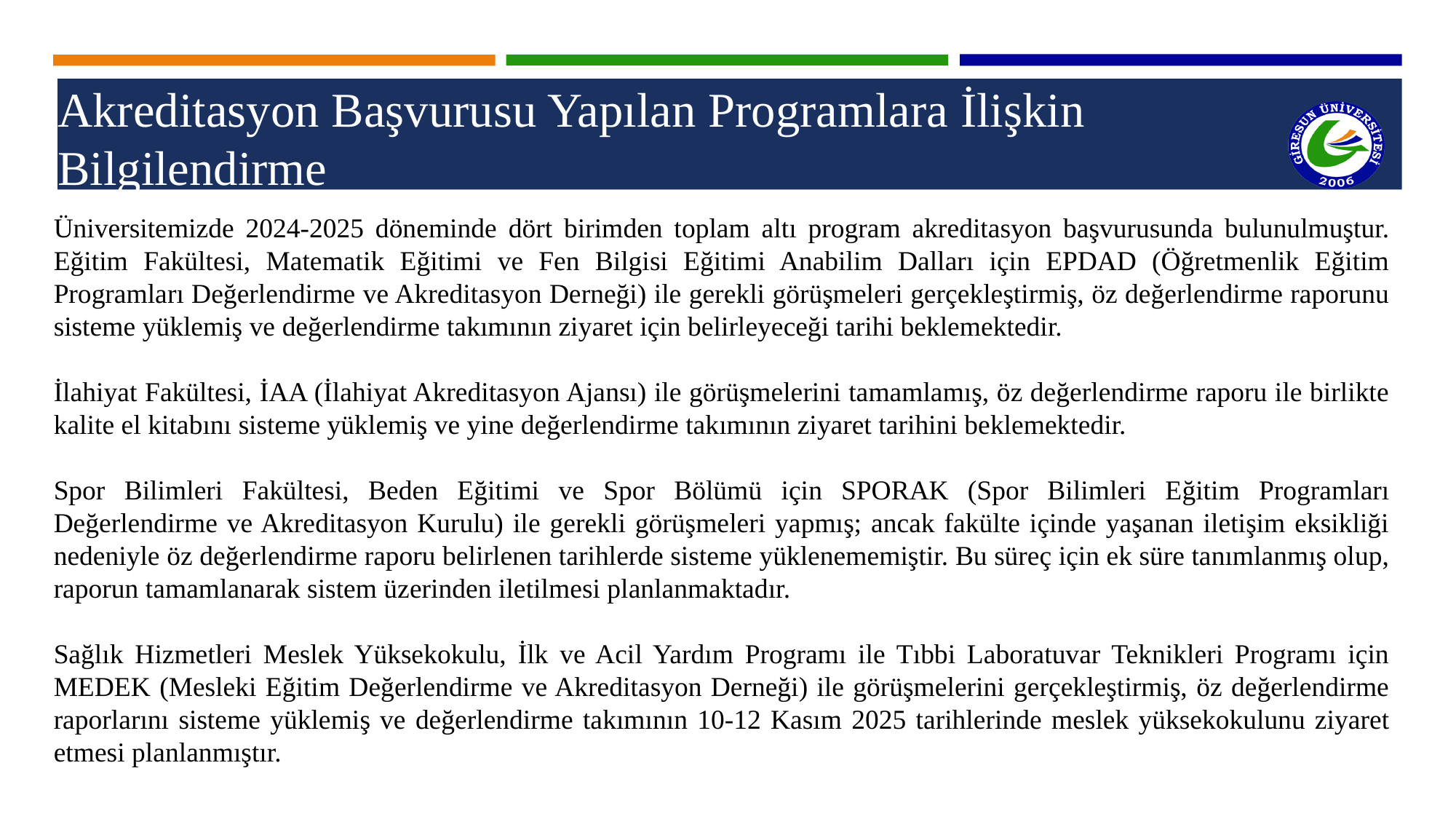

Akreditasyon Başvurusu Yapılan Programlara İlişkin
Bilgilendirme

Üniversitemizde 2024-2025 döneminde dört birimden toplam altı program akreditasyon başvurusunda bulunulmuştur. Eğitim Fakültesi, Matematik Eğitimi ve Fen Bilgisi Eğitimi Anabilim Dalları için EPDAD (Öğretmenlik Eğitim Programları Değerlendirme ve Akreditasyon Derneği) ile gerekli görüşmeleri gerçekleştirmiş, öz değerlendirme raporunu sisteme yüklemiş ve değerlendirme takımının ziyaret için belirleyeceği tarihi beklemektedir.

İlahiyat Fakültesi, İAA (İlahiyat Akreditasyon Ajansı) ile görüşmelerini tamamlamış, öz değerlendirme raporu ile birlikte kalite el kitabını sisteme yüklemiş ve yine değerlendirme takımının ziyaret tarihini beklemektedir.

Spor Bilimleri Fakültesi, Beden Eğitimi ve Spor Bölümü için SPORAK (Spor Bilimleri Eğitim Programları Değerlendirme ve Akreditasyon Kurulu) ile gerekli görüşmeleri yapmış; ancak fakülte içinde yaşanan iletişim eksikliği nedeniyle öz değerlendirme raporu belirlenen tarihlerde sisteme yüklenememiştir. Bu süreç için ek süre tanımlanmış olup, raporun tamamlanarak sistem üzerinden iletilmesi planlanmaktadır.

Sağlık Hizmetleri Meslek Yüksekokulu, İlk ve Acil Yardım Programı ile Tıbbi Laboratuvar Teknikleri Programı için MEDEK (Mesleki Eğitim Değerlendirme ve Akreditasyon Derneği) ile görüşmelerini gerçekleştirmiş, öz değerlendirme raporlarını sisteme yüklemiş ve değerlendirme takımının 10-12 Kasım 2025 tarihlerinde meslek yüksekokulunu ziyaret etmesi planlanmıştır.